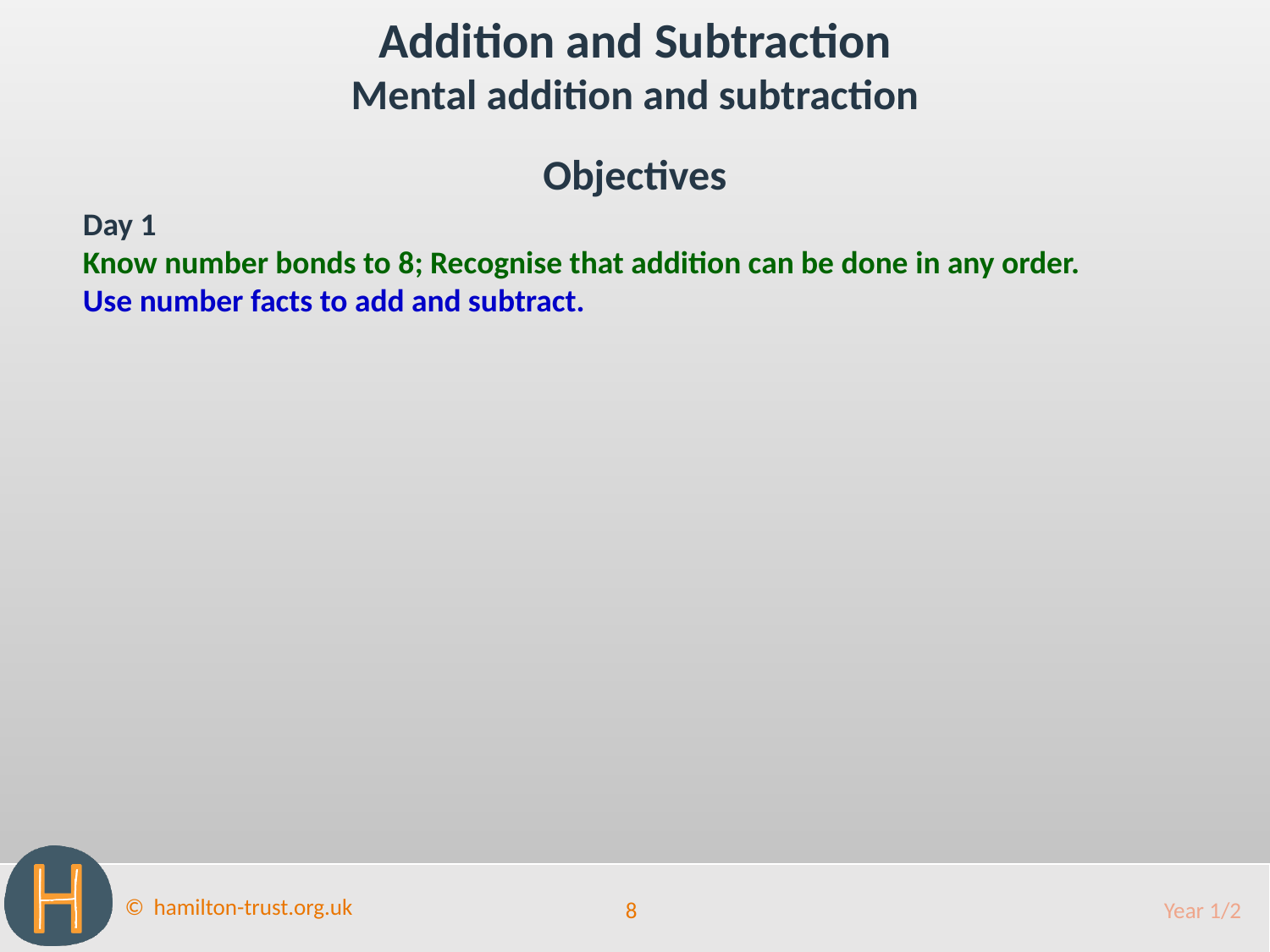

Addition and Subtraction
Mental addition and subtraction
Objectives
Day 1
Know number bonds to 8; Recognise that addition can be done in any order.
Use number facts to add and subtract.
8
Year 1/2